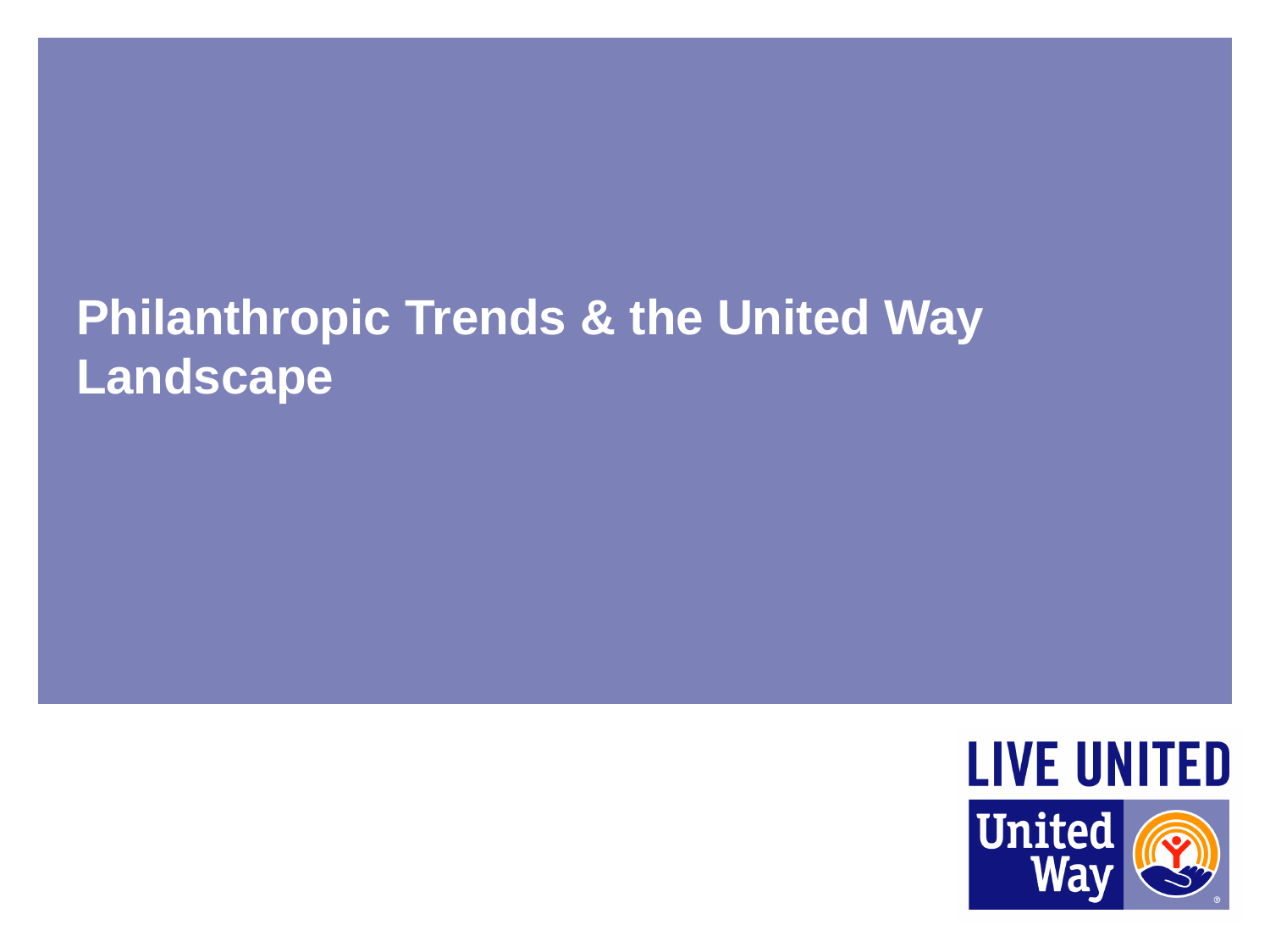

# Philanthropic Trends & the United Way Landscape